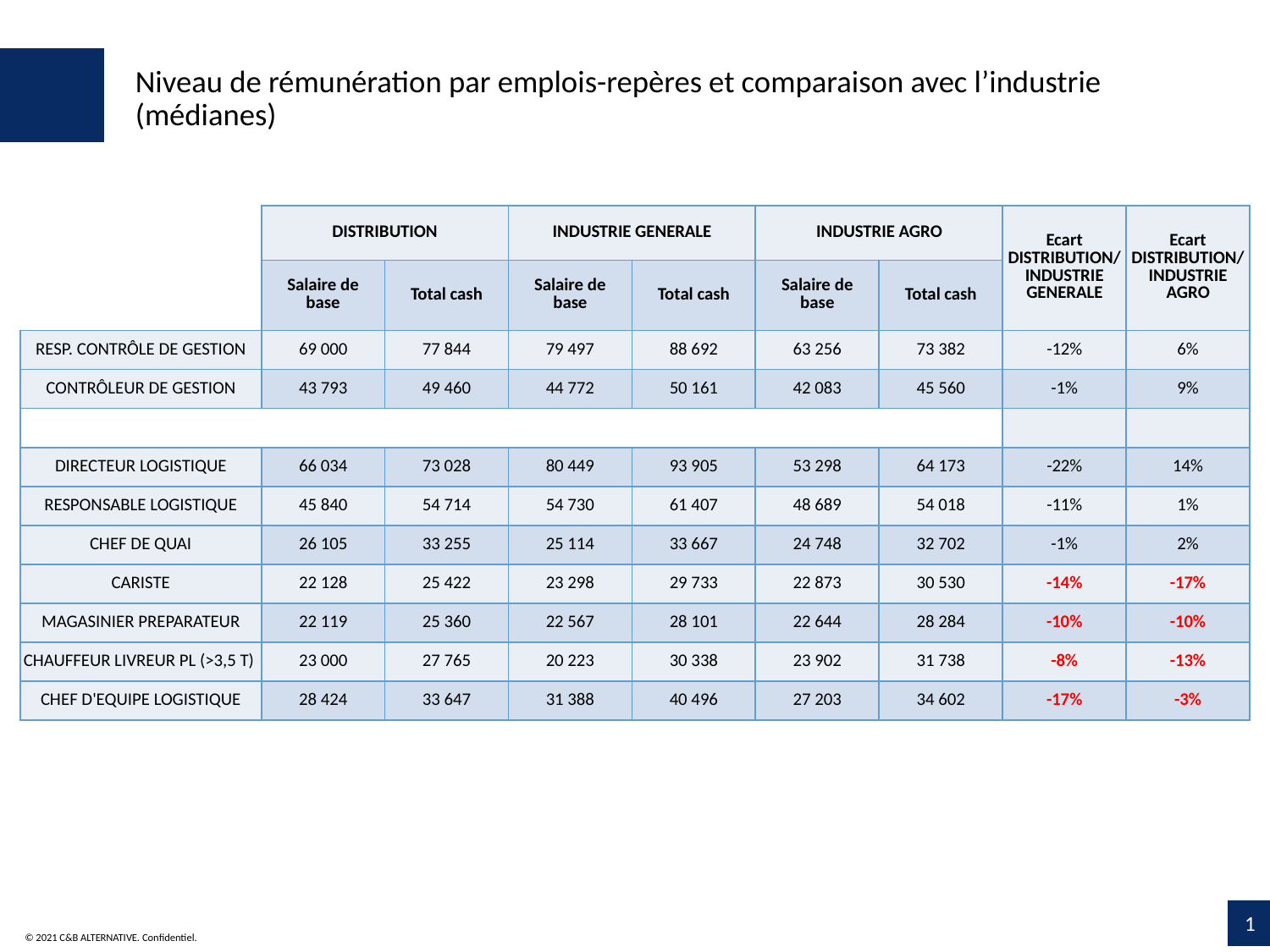

# Niveau de rémunération par emplois-repères et comparaison avec l’industrie (médianes)
|  | DISTRIBUTION |  | INDUSTRIE GENERALE |  | INDUSTRIE AGRO |  | Ecart DISTRIBUTION/ INDUSTRIE GENERALE | Ecart DISTRIBUTION/ INDUSTRIE AGRO |
| --- | --- | --- | --- | --- | --- | --- | --- | --- |
|  | Salaire de base | Total cash | Salaire de base | Total cash | Salaire de base | Total cash |  | Ecart DISTRIBUTION/ INDUSTRIE |
| RESP. CONTRÔLE DE GESTION | 69 000 | 77 844 | 79 497 | 88 692 | 63 256 | 73 382 | -12% | 6% |
| CONTRÔLEUR DE GESTION | 43 793 | 49 460 | 44 772 | 50 161 | 42 083 | 45 560 | -1% | 9% |
|  |  |  |  |  |  |  |  |  |
| DIRECTEUR LOGISTIQUE | 66 034 | 73 028 | 80 449 | 93 905 | 53 298 | 64 173 | -22% | 14% |
| RESPONSABLE LOGISTIQUE | 45 840 | 54 714 | 54 730 | 61 407 | 48 689 | 54 018 | -11% | 1% |
| CHEF DE QUAI | 26 105 | 33 255 | 25 114 | 33 667 | 24 748 | 32 702 | -1% | 2% |
| CARISTE | 22 128 | 25 422 | 23 298 | 29 733 | 22 873 | 30 530 | -14% | -17% |
| MAGASINIER PREPARATEUR | 22 119 | 25 360 | 22 567 | 28 101 | 22 644 | 28 284 | -10% | -10% |
| CHAUFFEUR LIVREUR PL (>3,5 T) | 23 000 | 27 765 | 20 223 | 30 338 | 23 902 | 31 738 | -8% | -13% |
| CHEF D'EQUIPE LOGISTIQUE | 28 424 | 33 647 | 31 388 | 40 496 | 27 203 | 34 602 | -17% | -3% |
1
1